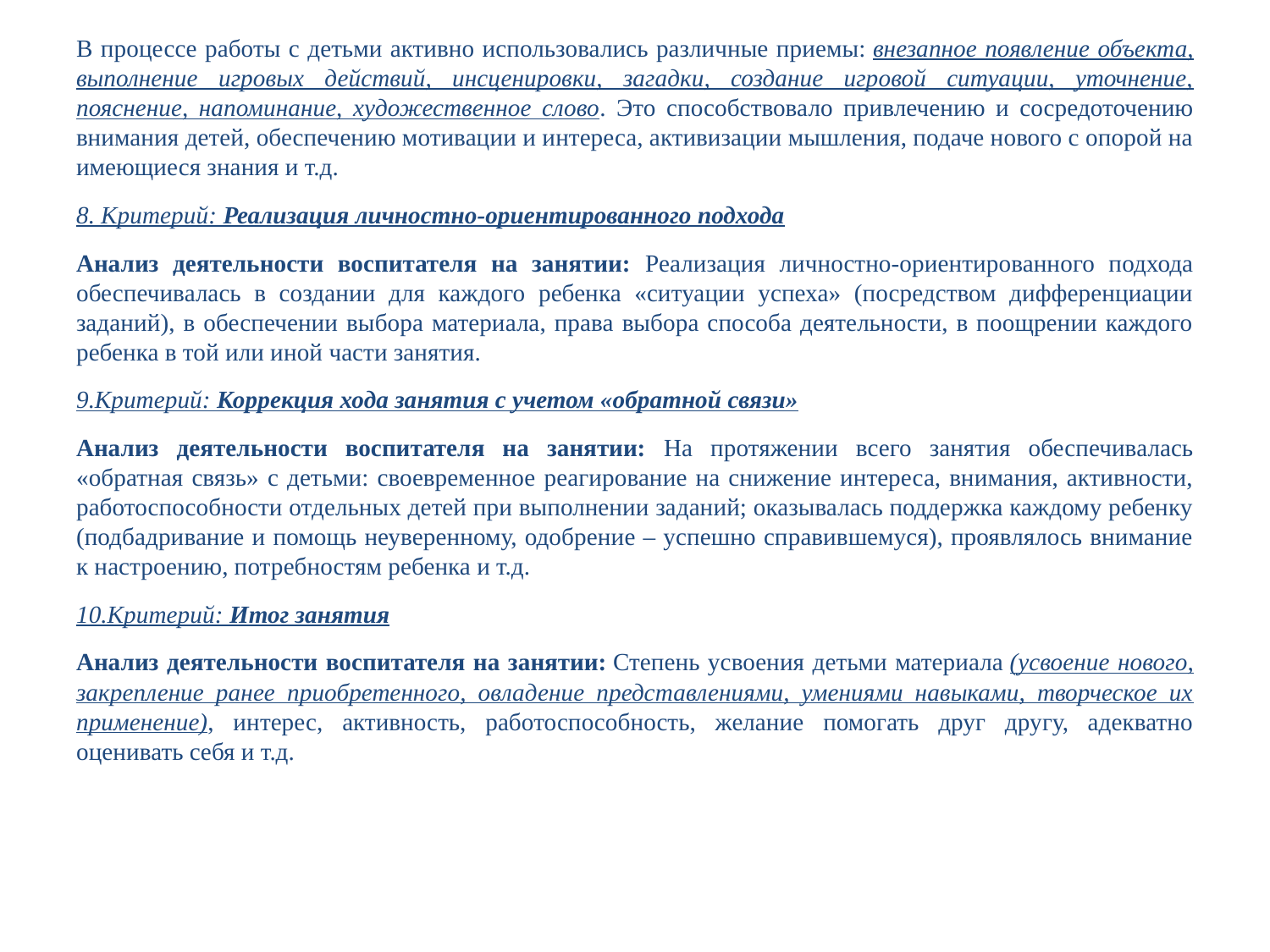

В процессе работы с детьми активно использовались различные приемы: внезапное появление объекта, выполнение игровых действий, инсценировки, загадки, создание игровой ситуации, уточнение, пояснение, напоминание, художественное слово. Это способствовало привлечению и сосредоточению внимания детей, обеспечению мотивации и интереса, активизации мышления, подаче нового с опорой на имеющиеся знания и т.д.
8. Критерий: Реализация личностно-ориентированного подхода
Анализ деятельности воспитателя на занятии: Реализация личностно-ориентированного подхода обеспечивалась в создании для каждого ребенка «ситуации успеха» (посредством дифференциации заданий), в обеспечении выбора материала, права выбора способа деятельности, в поощрении каждого ребенка в той или иной части занятия.
9.Критерий: Коррекция хода занятия с учетом «обратной связи»
Анализ деятельности воспитателя на занятии: На протяжении всего занятия обеспечивалась «обратная связь» с детьми: своевременное реагирование на снижение интереса, внимания, активности, работоспособности отдельных детей при выполнении заданий; оказывалась поддержка каждому ребенку (подбадривание и помощь неуверенному, одобрение – успешно справившемуся), проявлялось внимание к настроению, потребностям ребенка и т.д.
10.Критерий: Итог занятия
Анализ деятельности воспитателя на занятии: Степень усвоения детьми материала (усвоение нового, закрепление ранее приобретенного, овладение представлениями, умениями навыками, творческое их применение), интерес, активность, работоспособность, желание помогать друг другу, адекватно оценивать себя и т.д.